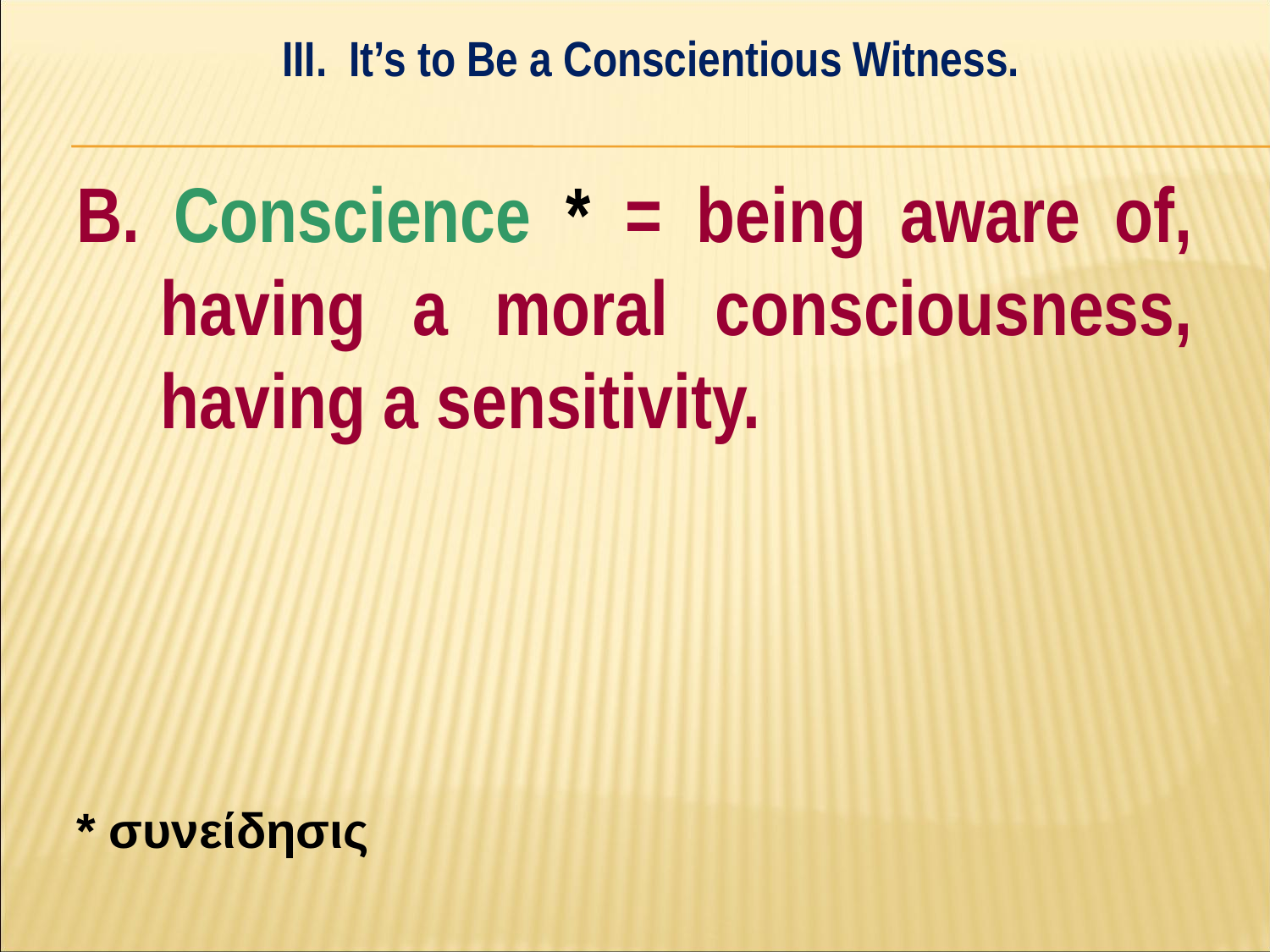

III.  It’s to Be a Conscientious Witness.
#
B. Conscience * = being aware of, having a moral consciousness, having a sensitivity.

* συνείδησις